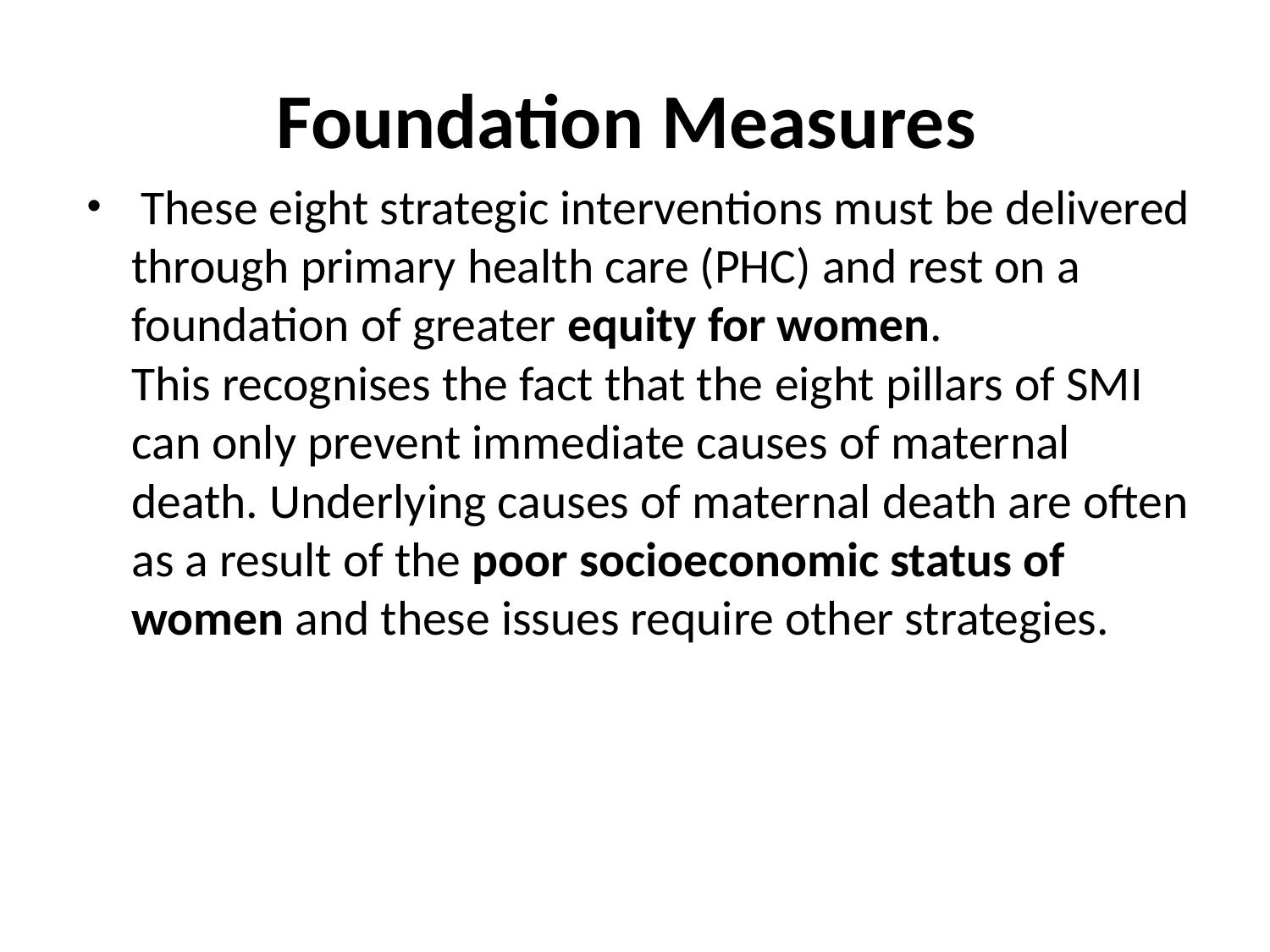

# Foundation Measures
 These eight strategic interventions must be delivered through primary health care (PHC) and rest on a foundation of greater equity for women.                       This recognises the fact that the eight pillars of SMI can only prevent immediate causes of maternal death. Underlying causes of maternal death are often as a result of the poor socioeconomic status of women and these issues require other strategies.